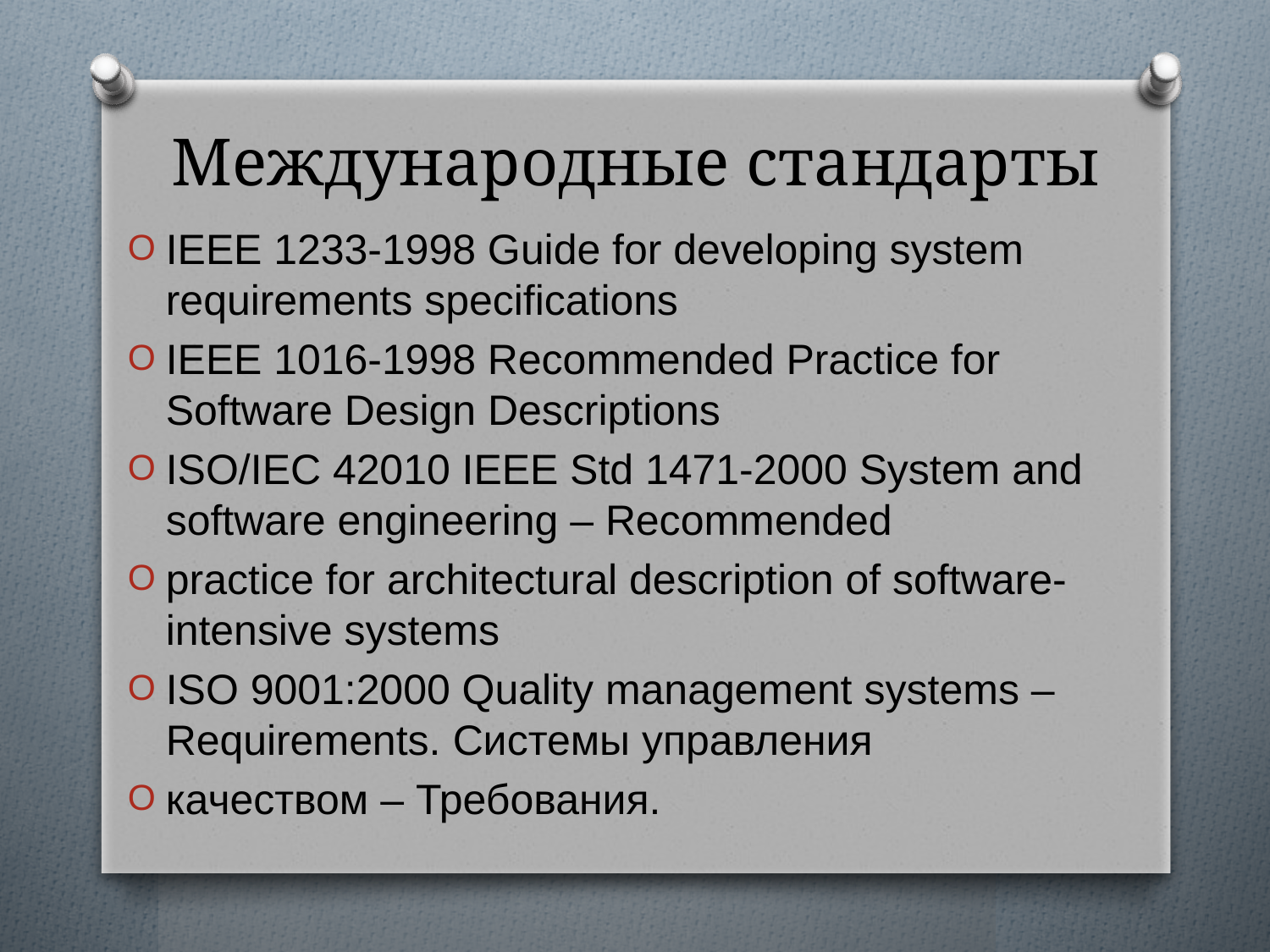

# Международные стандарты
IEEE 1233-1998 Guide for developing system requirements specifications
IEEE 1016-1998 Recommended Practice for Software Design Descriptions
ISO/IEC 42010 IEEE Std 1471-2000 System and software engineering – Recommended
practice for architectural description of software-intensive systems
ISO 9001:2000 Quality management systems – Requirements. Системы управления
качеством – Требования.